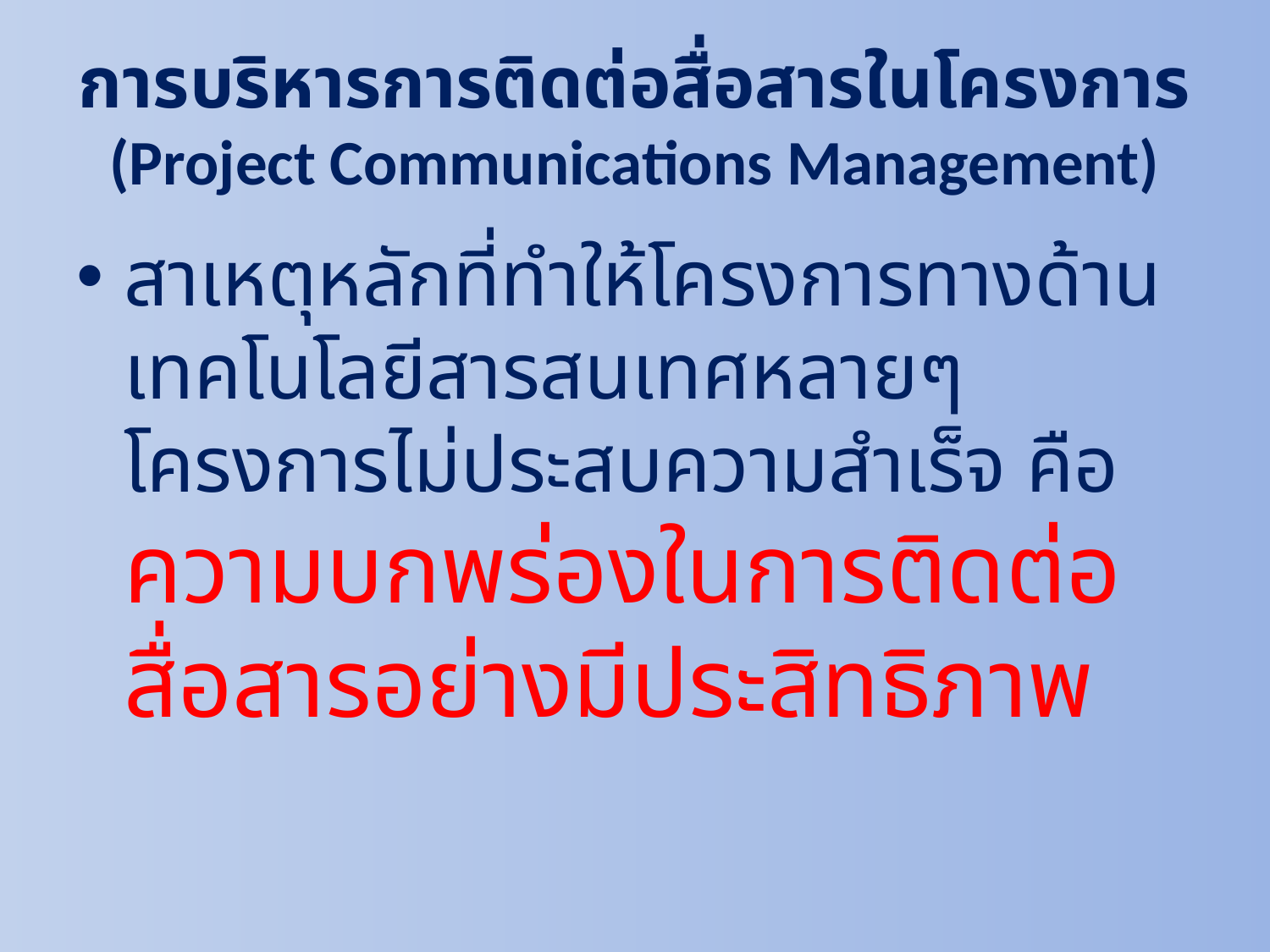

# การบริหารการติดต่อสื่อสารในโครงการ (Project Communications Management)
สาเหตุหลักที่ทำให้โครงการทางด้านเทคโนโลยีสารสนเทศหลายๆ โครงการไม่ประสบความสำเร็จ คือ ความบกพร่องในการติดต่อสื่อสารอย่างมีประสิทธิภาพ